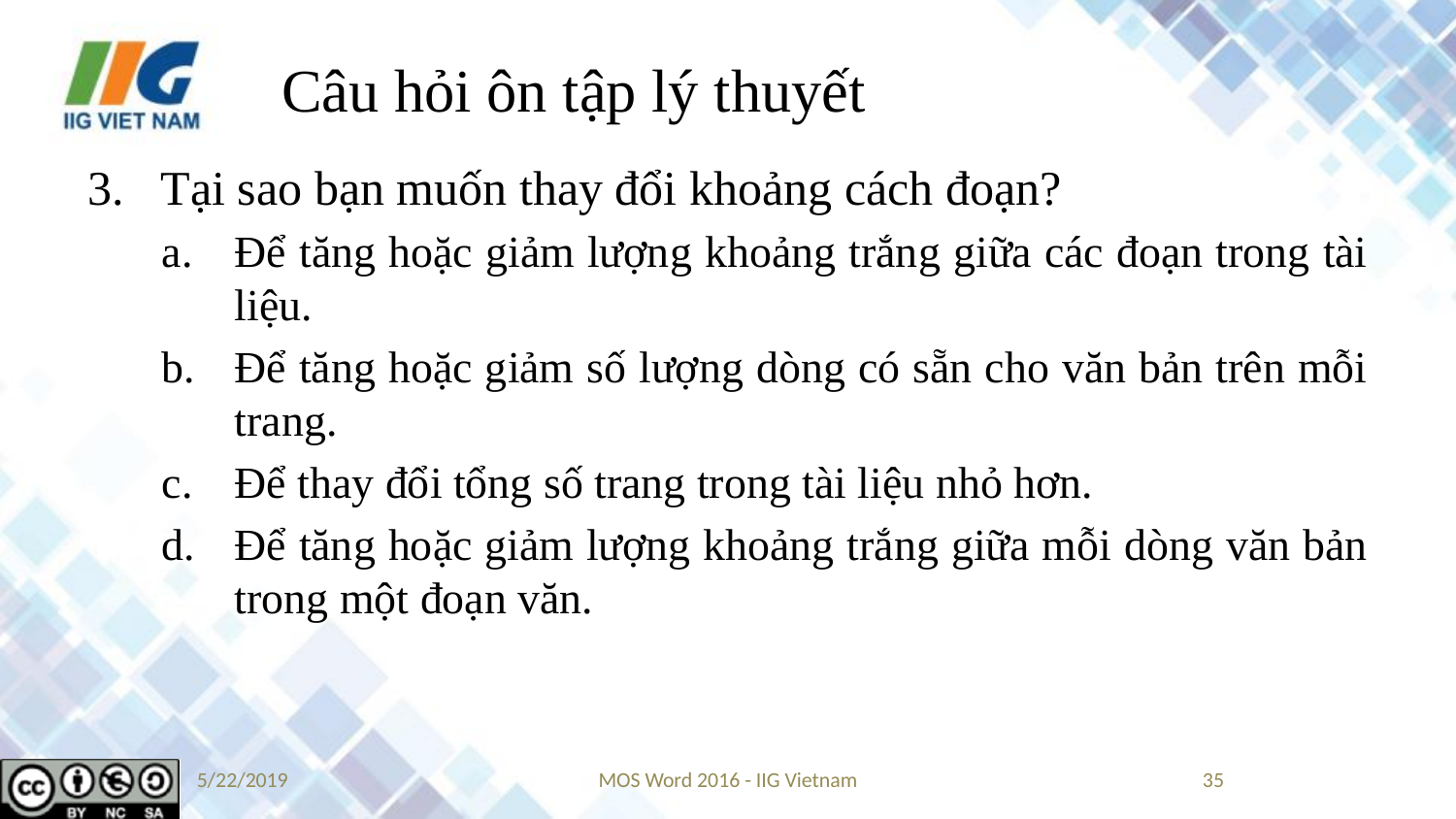

# Câu hỏi ôn tập lý thuyết
Tại sao bạn muốn thay đổi khoảng cách đoạn?
Để tăng hoặc giảm lượng khoảng trắng giữa các đoạn trong tài liệu.
Để tăng hoặc giảm số lượng dòng có sẵn cho văn bản trên mỗi trang.
Để thay đổi tổng số trang trong tài liệu nhỏ hơn.
Để tăng hoặc giảm lượng khoảng trắng giữa mỗi dòng văn bản trong một đoạn văn.

5/22/2019
MOS Word 2016 - IIG Vietnam
35